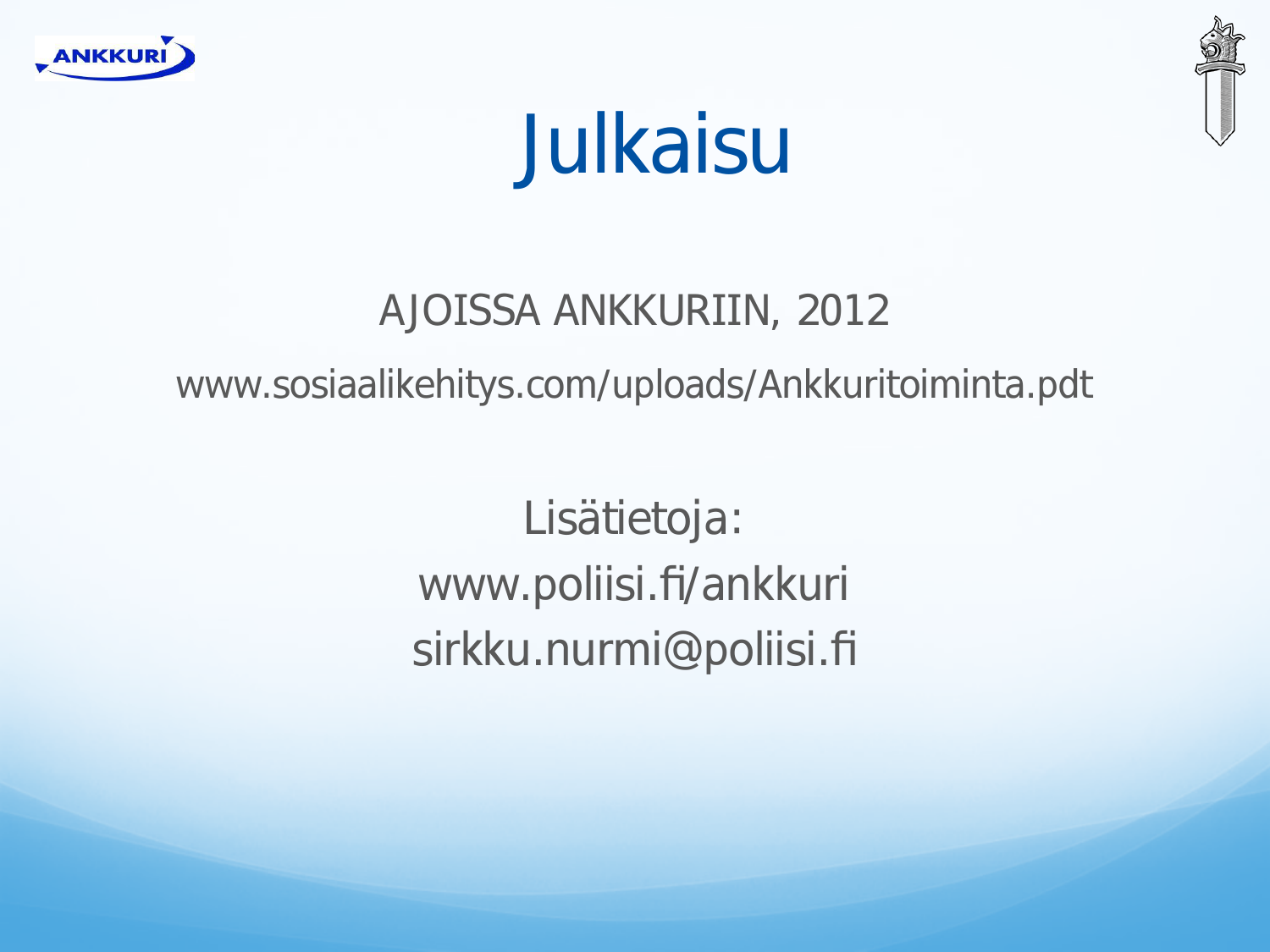

# Julkaisu
AJOISSA ANKKURIIN, 2012
www.sosiaalikehitys.com/uploads/Ankkuritoiminta.pdt

Lisätietoja:
www.poliisi.fi/ankkuri
sirkku.nurmi@poliisi.fi